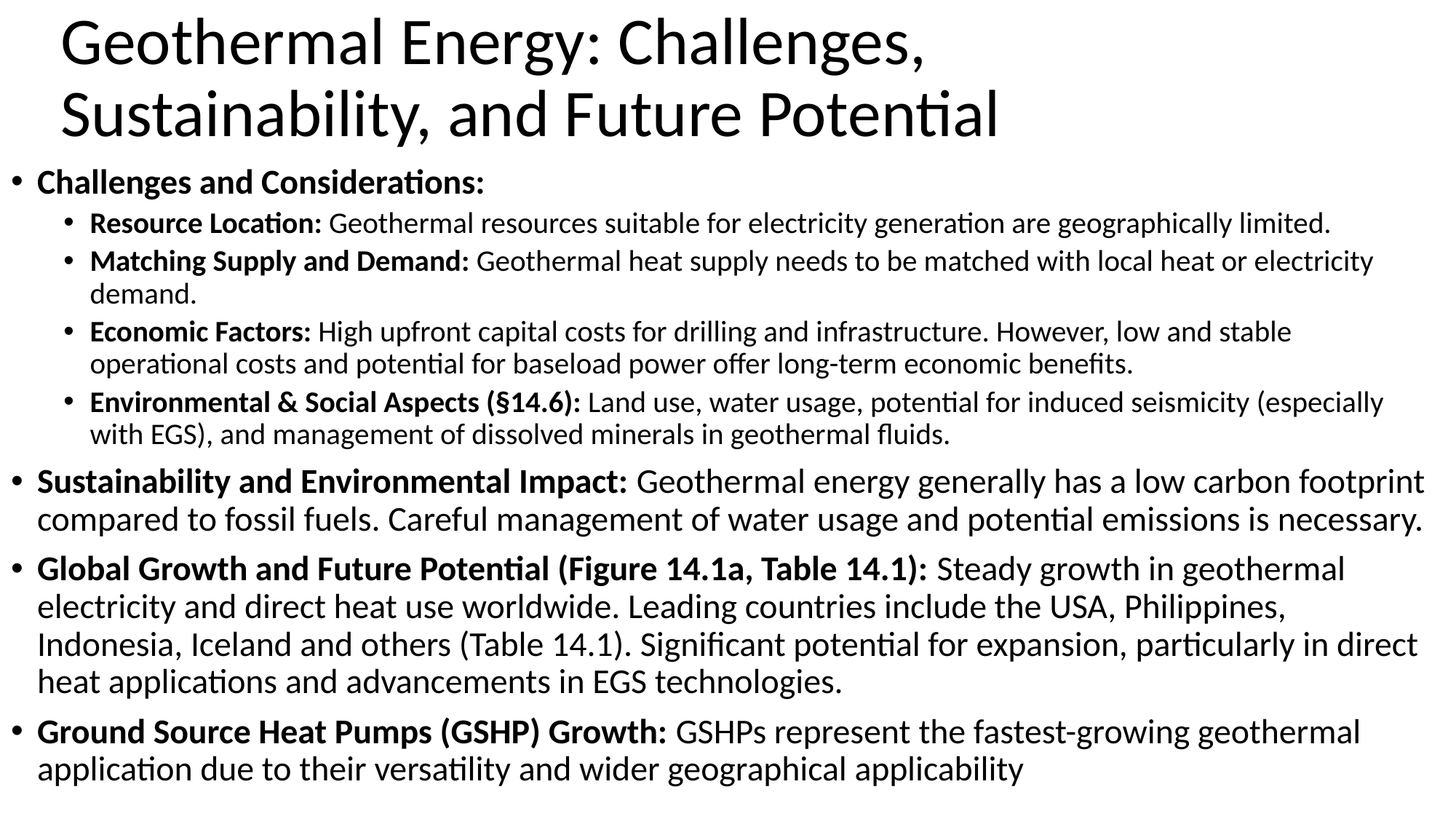

# Geothermal Energy: Challenges, Sustainability, and Future Potential
Challenges and Considerations:
Resource Location: Geothermal resources suitable for electricity generation are geographically limited.
Matching Supply and Demand: Geothermal heat supply needs to be matched with local heat or electricity demand.
Economic Factors: High upfront capital costs for drilling and infrastructure. However, low and stable operational costs and potential for baseload power offer long-term economic benefits.
Environmental & Social Aspects (§14.6): Land use, water usage, potential for induced seismicity (especially with EGS), and management of dissolved minerals in geothermal fluids.
Sustainability and Environmental Impact: Geothermal energy generally has a low carbon footprint compared to fossil fuels. Careful management of water usage and potential emissions is necessary.
Global Growth and Future Potential (Figure 14.1a, Table 14.1): Steady growth in geothermal electricity and direct heat use worldwide. Leading countries include the USA, Philippines, Indonesia, Iceland and others (Table 14.1). Significant potential for expansion, particularly in direct heat applications and advancements in EGS technologies.
Ground Source Heat Pumps (GSHP) Growth: GSHPs represent the fastest-growing geothermal application due to their versatility and wider geographical applicability